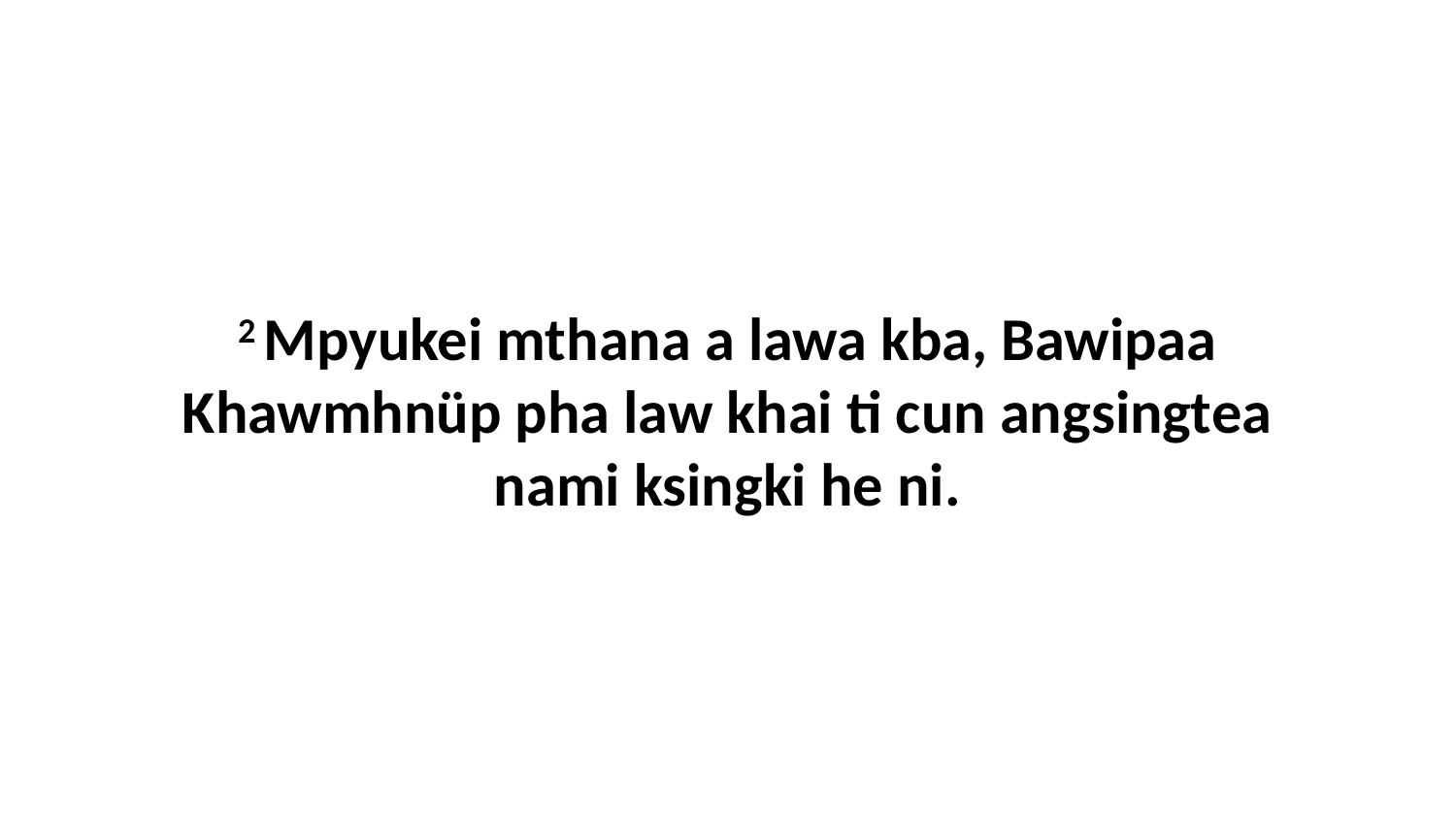

2 Mpyukei mthana a lawa kba, Bawipaa Khawmhnüp pha law khai ti cun angsingtea nami ksingki he ni.